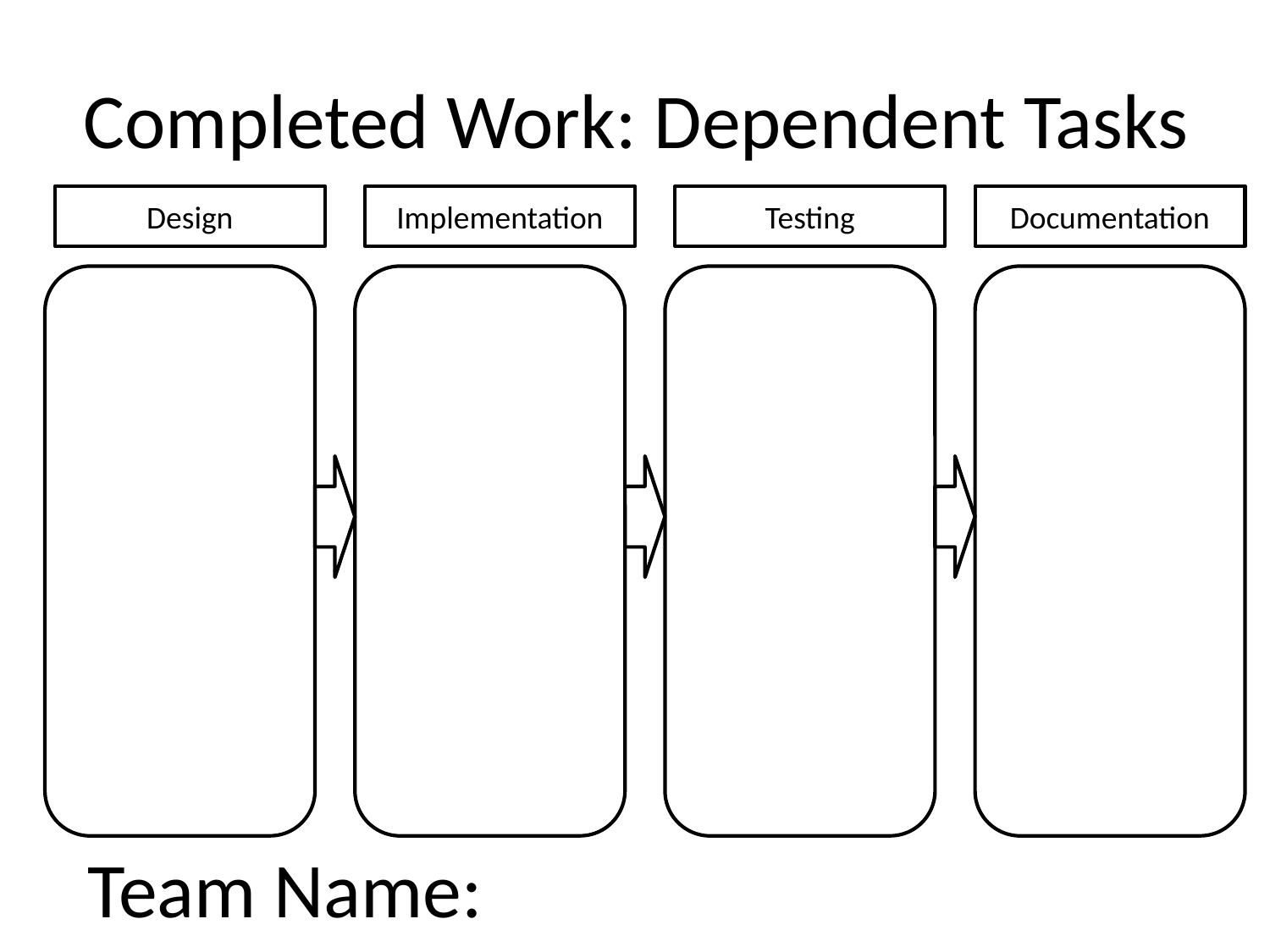

# Completed Work: Dependent Tasks
Design
Implementation
Testing
Documentation

Team Name: